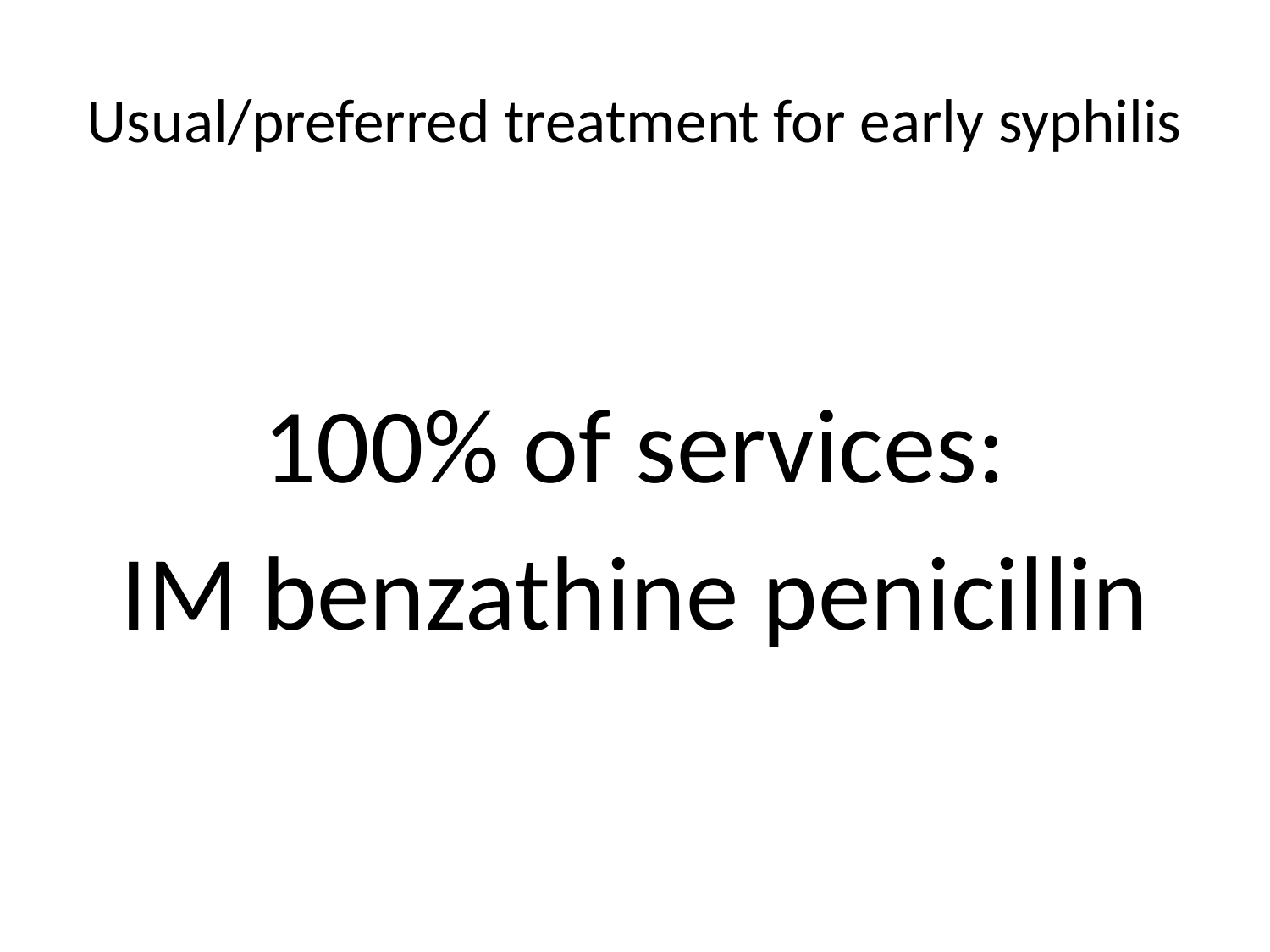

# Usual/preferred treatment for early syphilis

100% of services:
IM benzathine penicillin